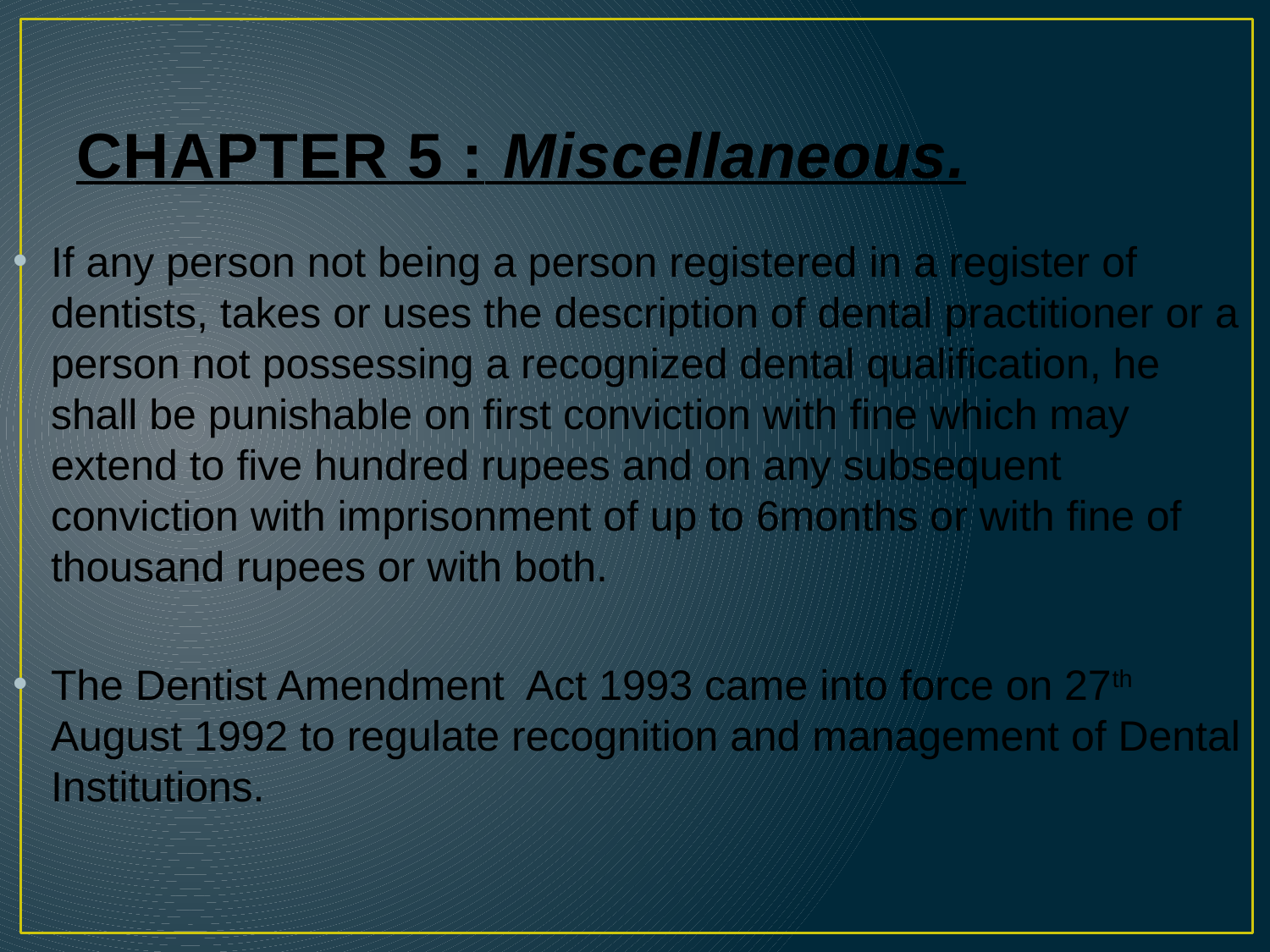

# CHAPTER 5 : Miscellaneous.

If any person not being a person registered in a register of dentists, takes or uses the description of dental practitioner or a person not possessing a recognized dental qualification, he shall be punishable on first conviction with fine which may extend to five hundred rupees and on any subsequent conviction with imprisonment of up to 6months or with fine of thousand rupees or with both.

The Dentist Amendment  Act 1993 came into force on 27th August 1992 to regulate recognition and management of Dental Institutions.